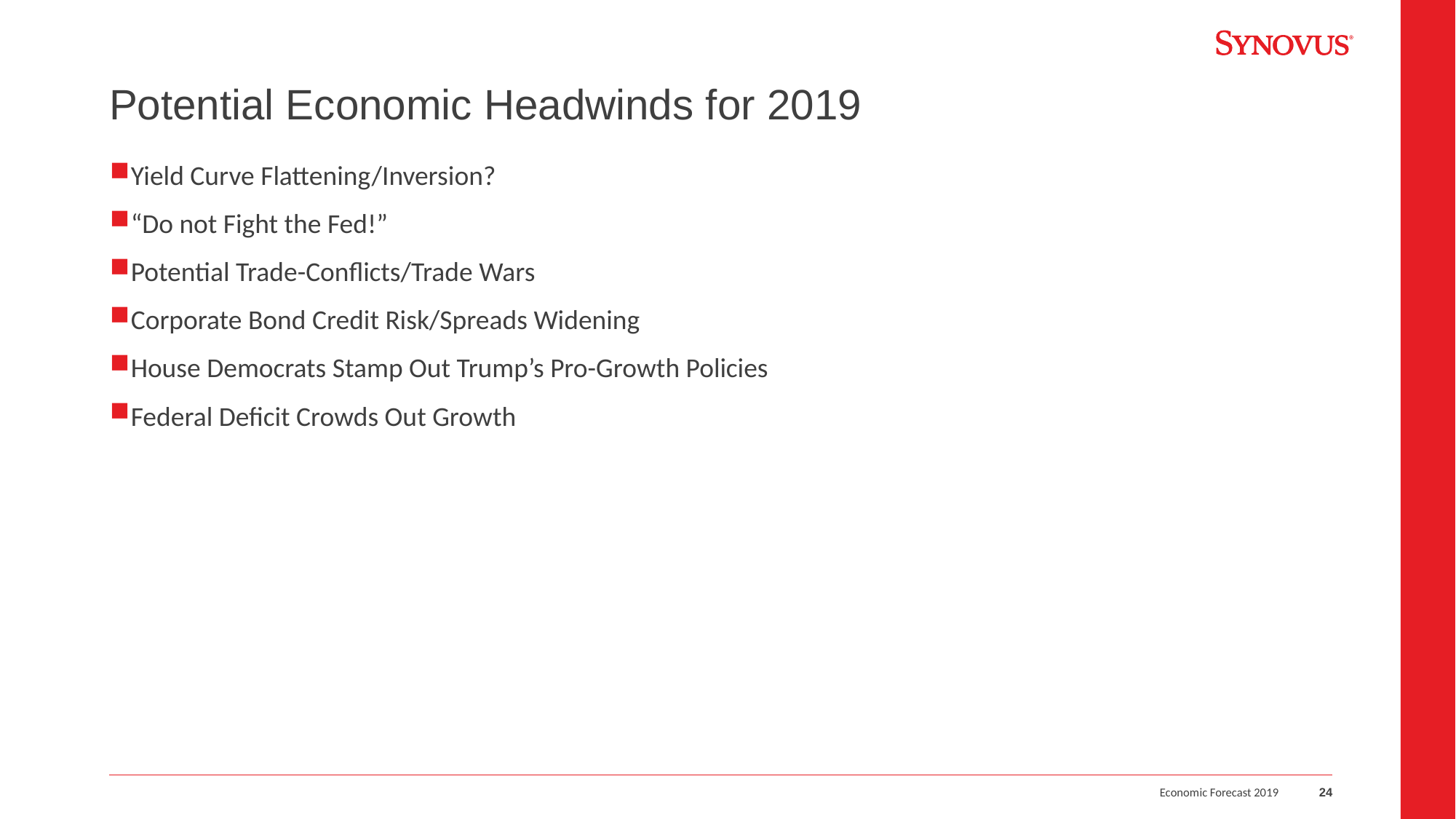

# Potential Economic Headwinds for 2019
Yield Curve Flattening/Inversion?
“Do not Fight the Fed!”
Potential Trade-Conflicts/Trade Wars
Corporate Bond Credit Risk/Spreads Widening
House Democrats Stamp Out Trump’s Pro-Growth Policies
Federal Deficit Crowds Out Growth

Economic Forecast 2019
24